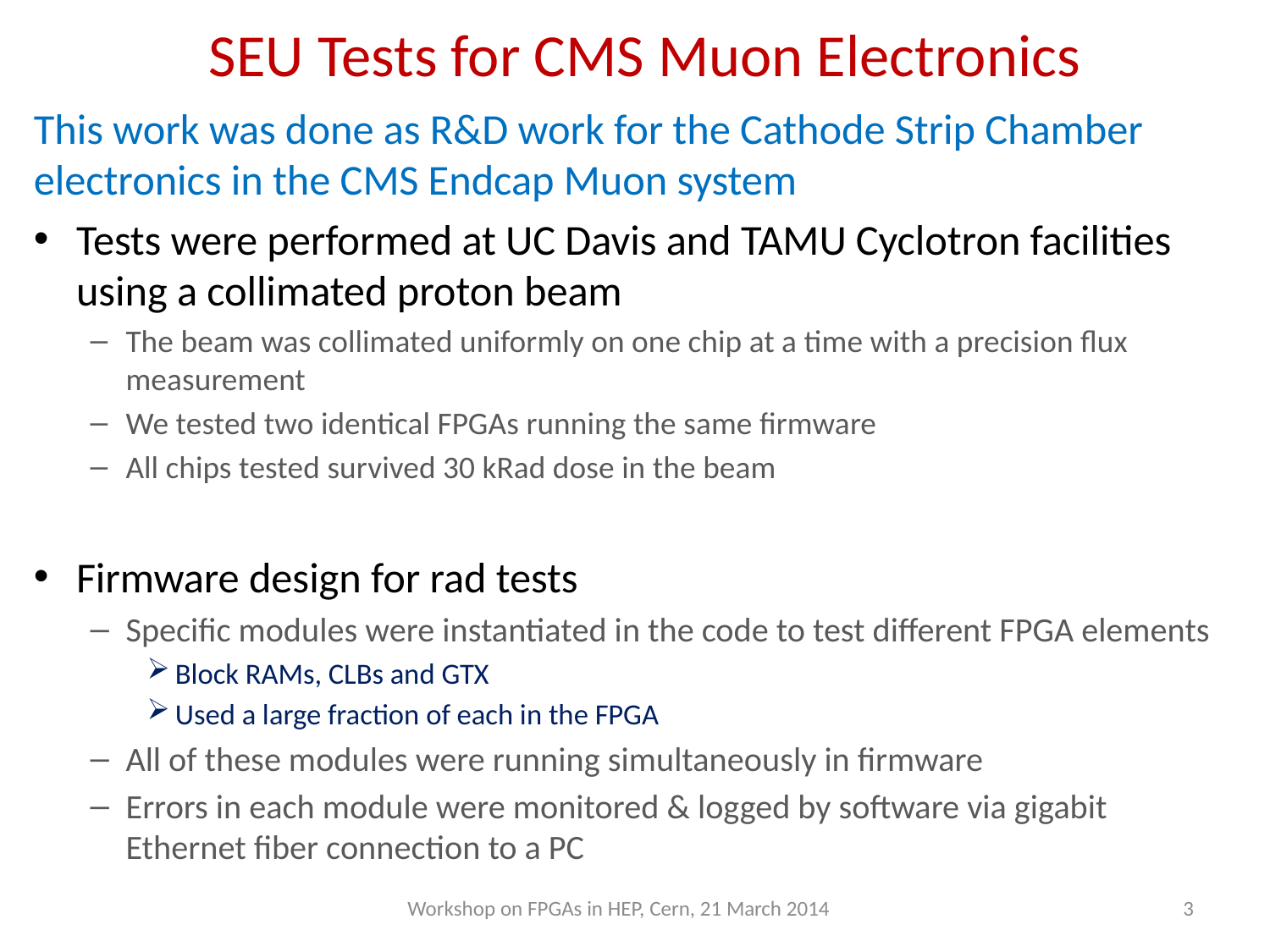

# SEU Tests for CMS Muon Electronics
This work was done as R&D work for the Cathode Strip Chamber electronics in the CMS Endcap Muon system
Tests were performed at UC Davis and TAMU Cyclotron facilities using a collimated proton beam
The beam was collimated uniformly on one chip at a time with a precision flux measurement
We tested two identical FPGAs running the same firmware
All chips tested survived 30 kRad dose in the beam

Firmware design for rad tests
Specific modules were instantiated in the code to test different FPGA elements
Block RAMs, CLBs and GTX
Used a large fraction of each in the FPGA
All of these modules were running simultaneously in firmware
Errors in each module were monitored & logged by software via gigabit Ethernet fiber connection to a PC

Workshop on FPGAs in HEP, Cern, 21 March 2014
3